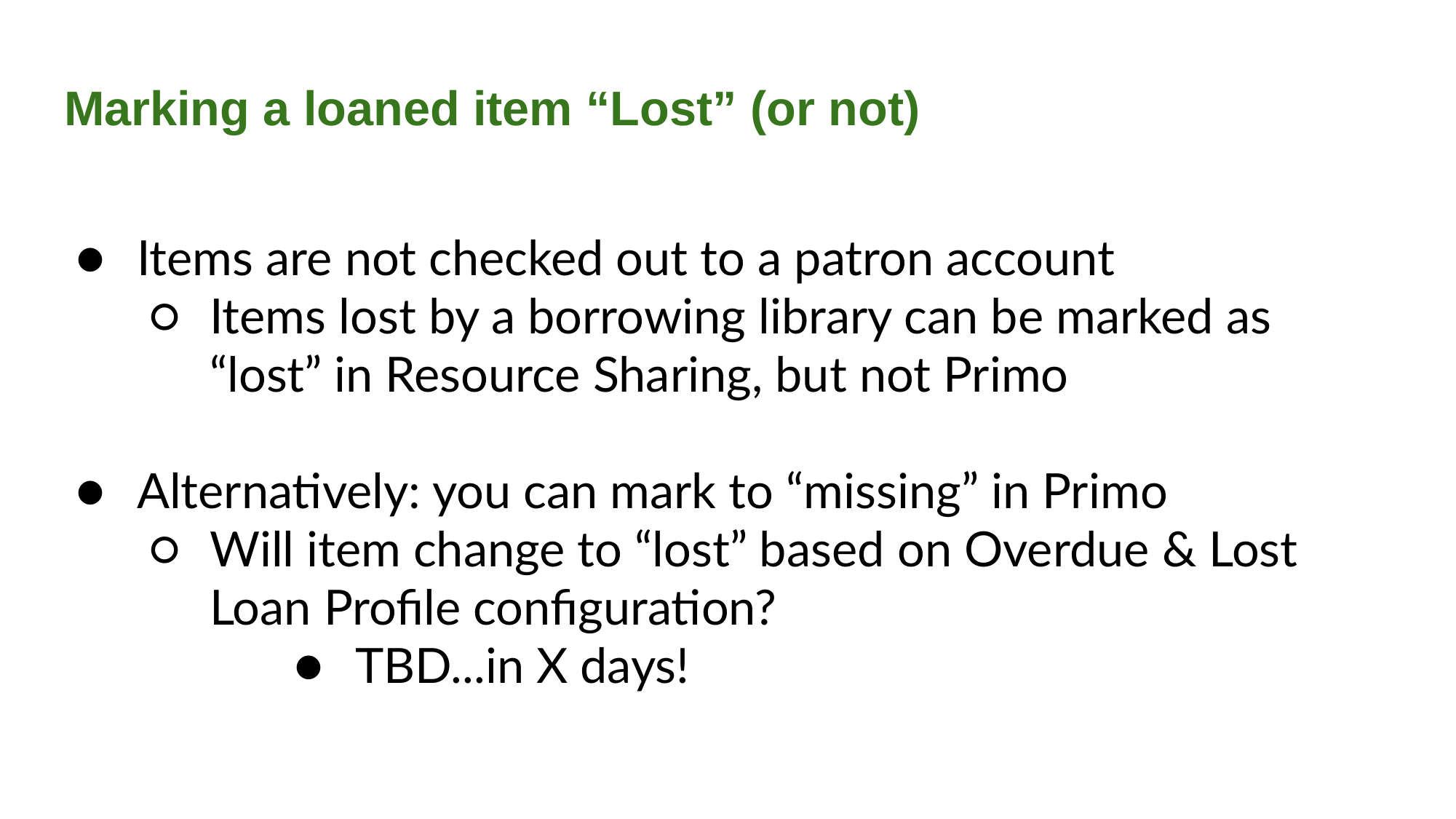

# Marking a loaned item “Lost” (or not)

Items are not checked out to a patron account
Items lost by a borrowing library can be marked as “lost” in Resource Sharing, but not Primo

Alternatively: you can mark to “missing” in Primo
Will item change to “lost” based on Overdue & Lost Loan Profile configuration?
TBD...in X days!